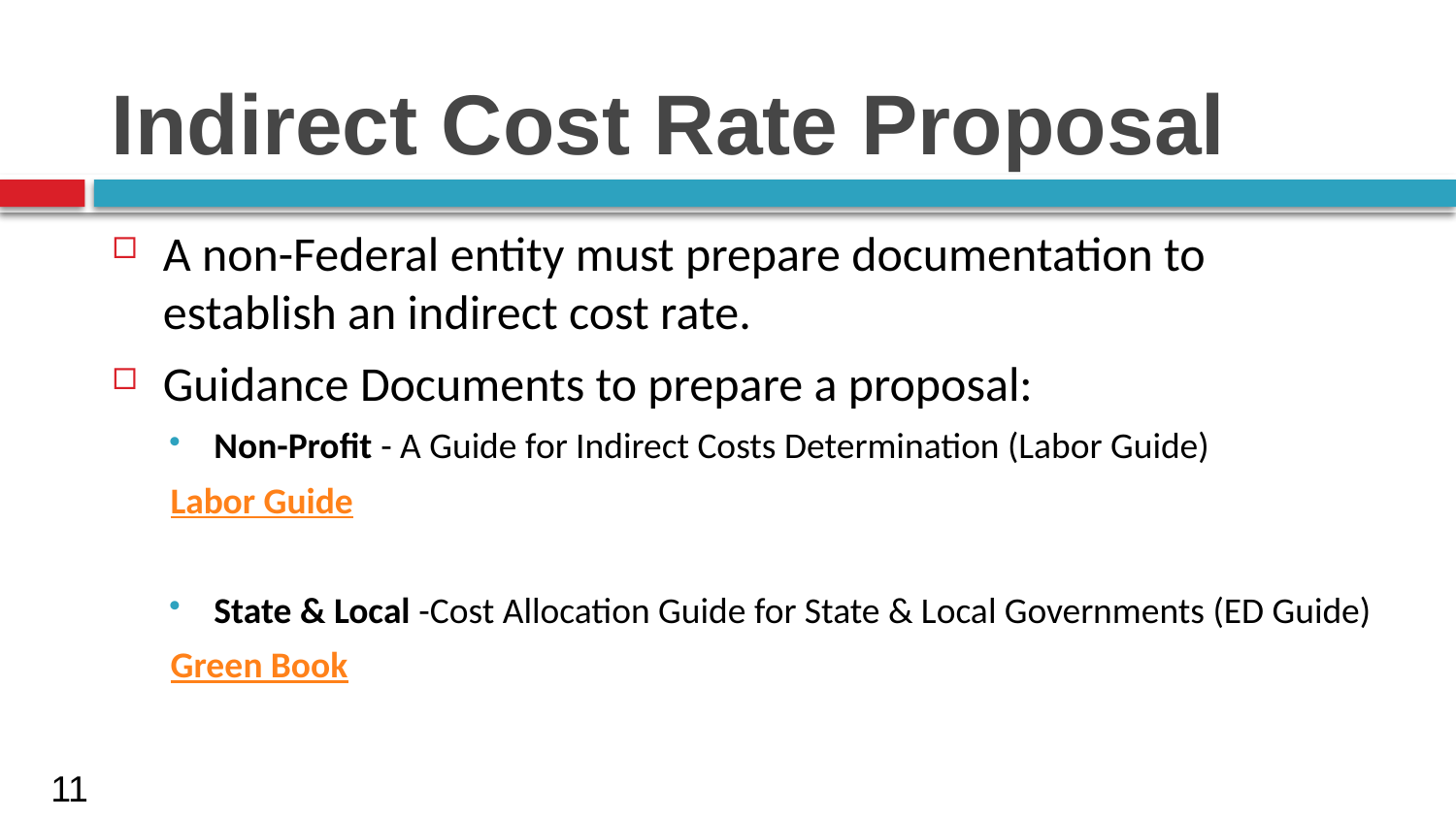

# Indirect Cost Rate Proposal
A non-Federal entity must prepare documentation to establish an indirect cost rate.
Guidance Documents to prepare a proposal:
Non-Profit - A Guide for Indirect Costs Determination (Labor Guide)
Labor Guide

State & Local -Cost Allocation Guide for State & Local Governments (ED Guide)
Green Book